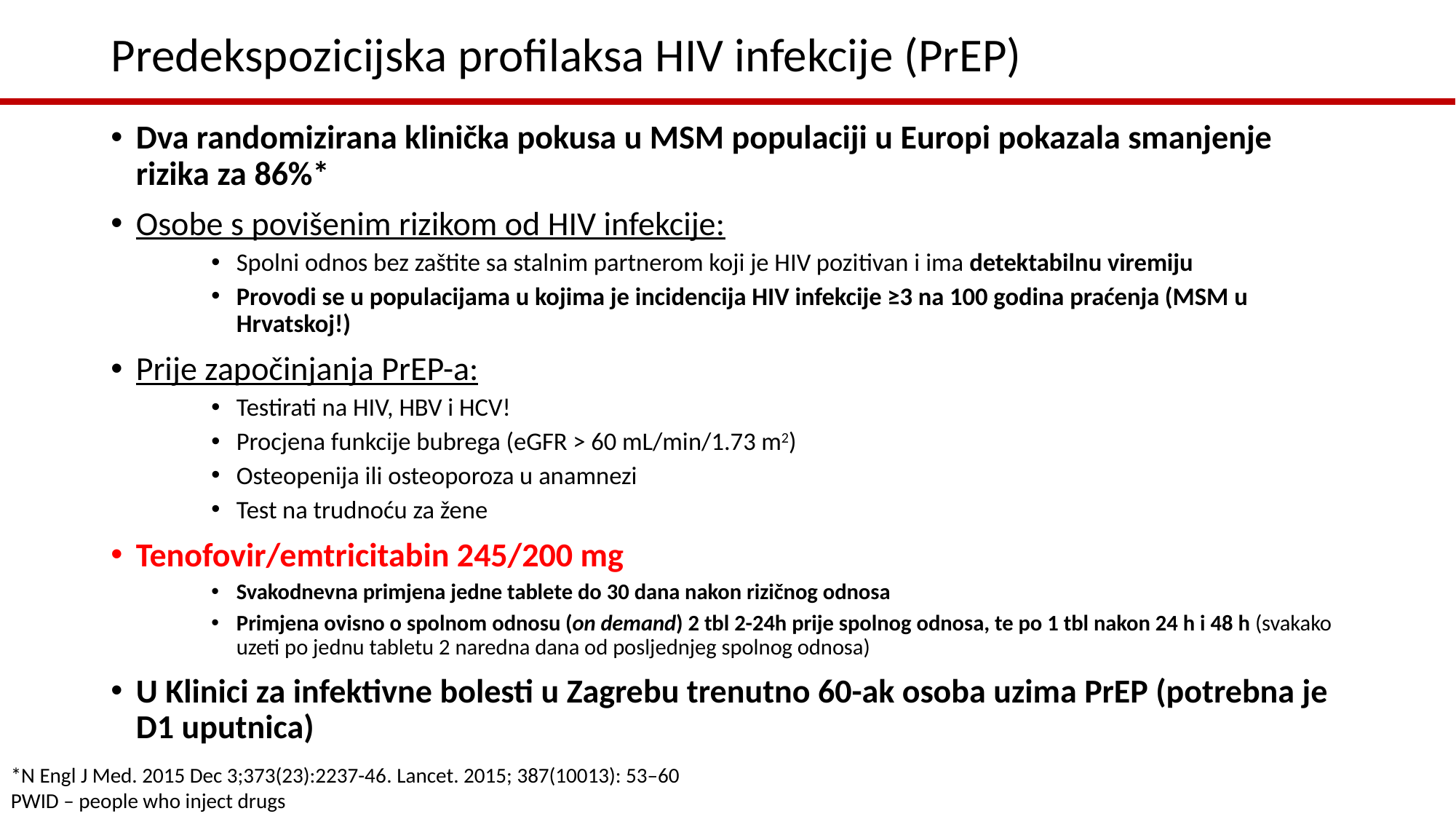

# Predekspozicijska profilaksa HIV infekcije (PrEP)
Dva randomizirana klinička pokusa u MSM populaciji u Europi pokazala smanjenje rizika za 86%*
Osobe s povišenim rizikom od HIV infekcije:
Spolni odnos bez zaštite sa stalnim partnerom koji je HIV pozitivan i ima detektabilnu viremiju
Provodi se u populacijama u kojima je incidencija HIV infekcije ≥3 na 100 godina praćenja (MSM u Hrvatskoj!)
Prije započinjanja PrEP-a:
Testirati na HIV, HBV i HCV!
Procjena funkcije bubrega (eGFR > 60 mL/min/1.73 m2)
Osteopenija ili osteoporoza u anamnezi
Test na trudnoću za žene
Tenofovir/emtricitabin 245/200 mg
Svakodnevna primjena jedne tablete do 30 dana nakon rizičnog odnosa
Primjena ovisno o spolnom odnosu (on demand) 2 tbl 2-24h prije spolnog odnosa, te po 1 tbl nakon 24 h i 48 h (svakako uzeti po jednu tabletu 2 naredna dana od posljednjeg spolnog odnosa)
U Klinici za infektivne bolesti u Zagrebu trenutno 60-ak osoba uzima PrEP (potrebna je D1 uputnica)

*N Engl J Med. 2015 Dec 3;373(23):2237-46. Lancet. 2015; 387(10013): 53–60
PWID – people who inject drugs